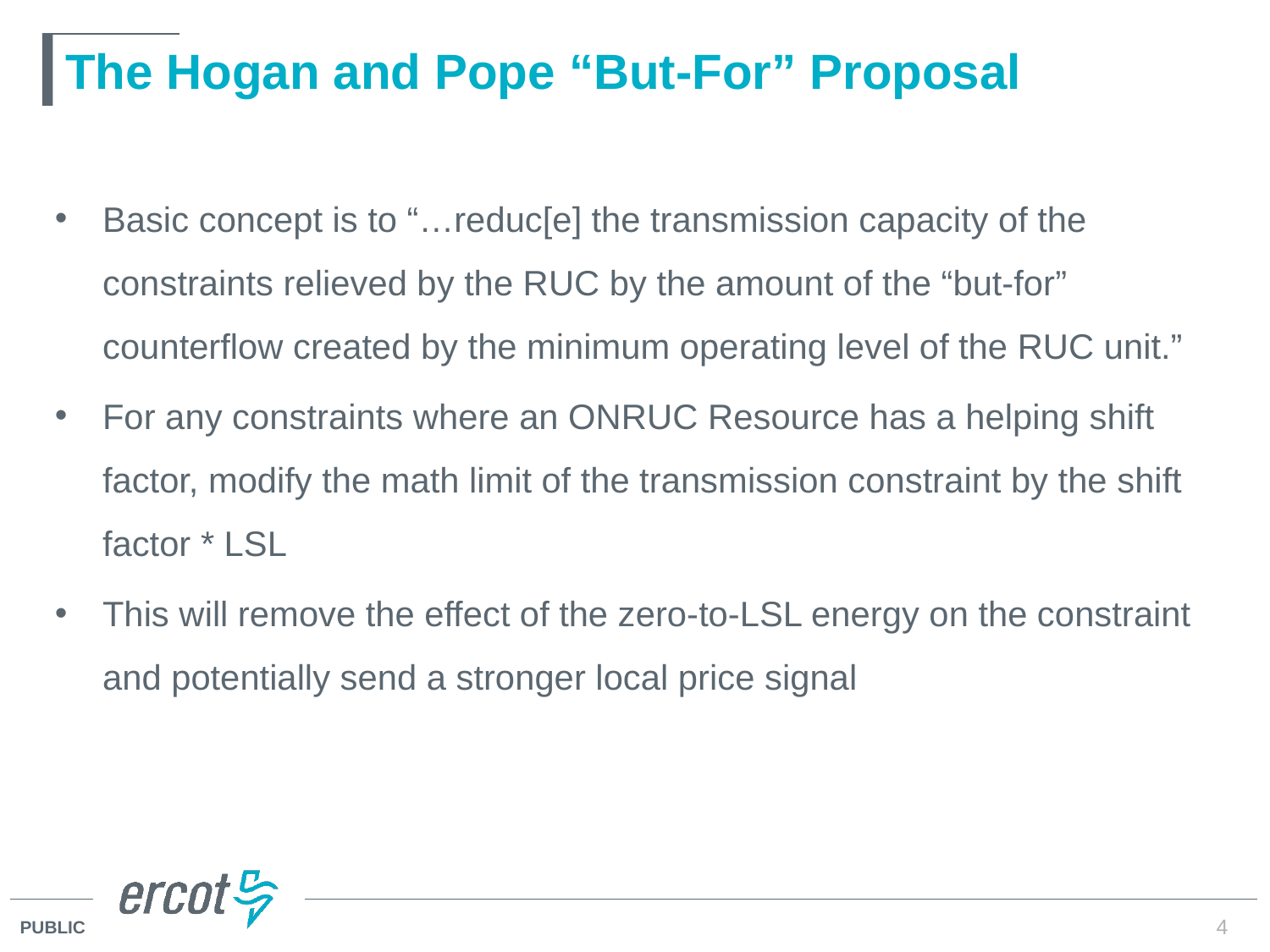

# The Hogan and Pope “But-For” Proposal
Basic concept is to “…reduc[e] the transmission capacity of the constraints relieved by the RUC by the amount of the “but‐for” counterflow created by the minimum operating level of the RUC unit.”
For any constraints where an ONRUC Resource has a helping shift factor, modify the math limit of the transmission constraint by the shift factor * LSL
This will remove the effect of the zero-to-LSL energy on the constraint and potentially send a stronger local price signal
4